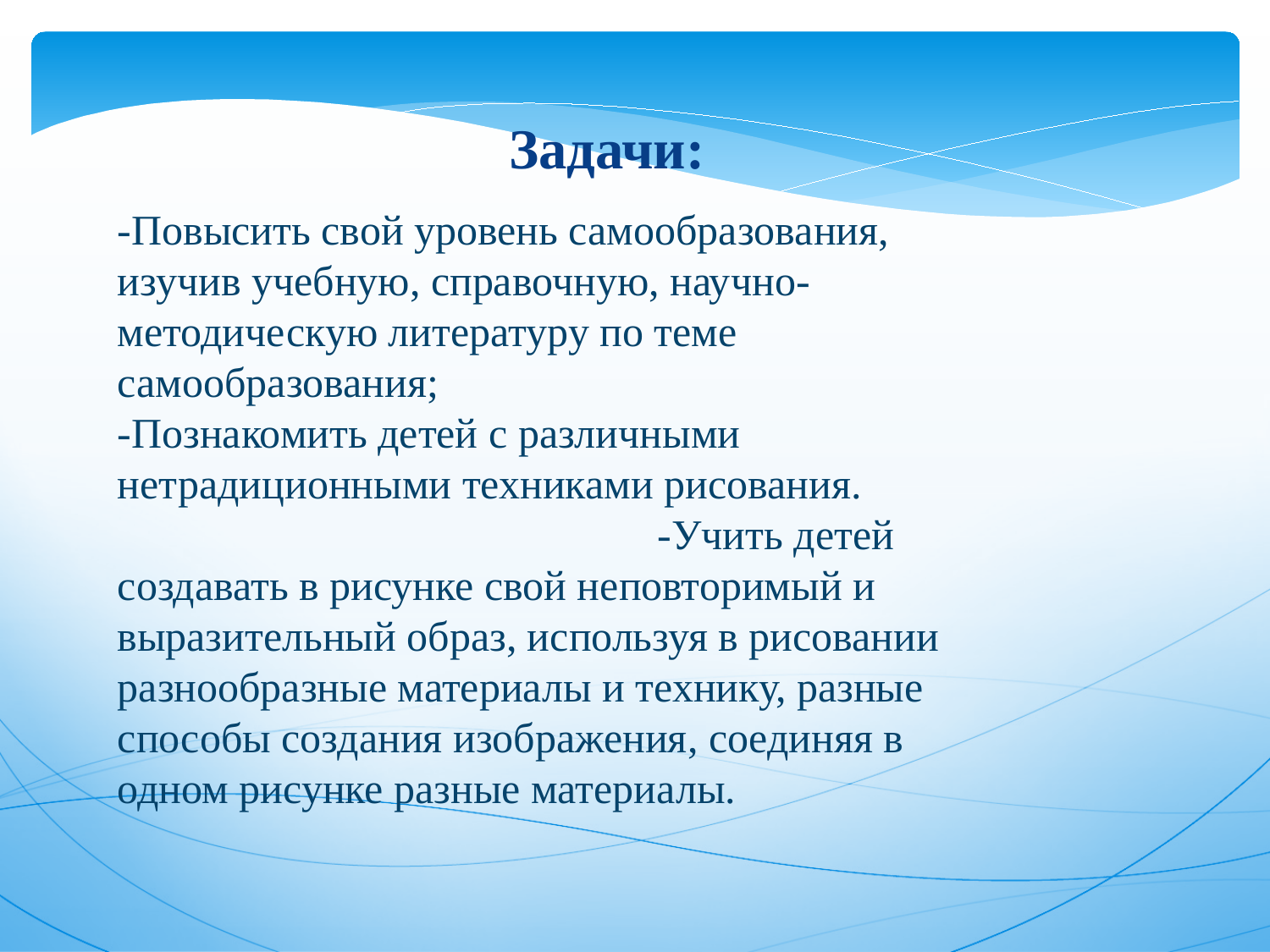

Задачи:
-Повысить свой уровень самообразования, изучив учебную, справочную, научно-методическую литературу по теме самообразования;
-Познакомить детей с различными нетрадиционными техниками рисования.                                                                  -Учить детей создавать в рисунке свой неповторимый и выразительный образ, используя в рисовании разнообразные материалы и технику, разные способы создания изображения, соединяя в одном рисунке разные материалы.